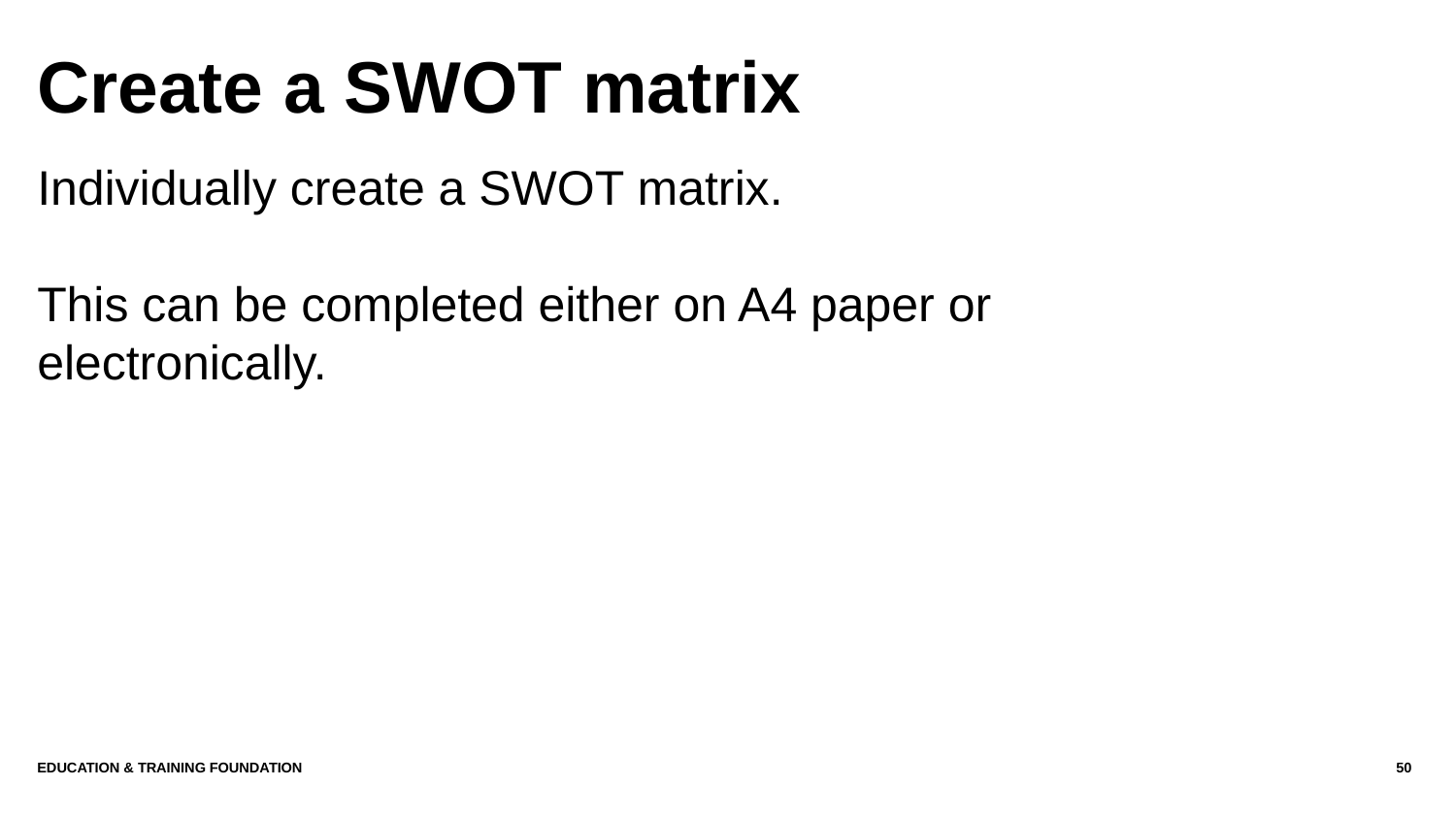

# Create a SWOT matrix
Individually create a SWOT matrix.

This can be completed either on A4 paper or electronically.

Education & Training Foundation
50